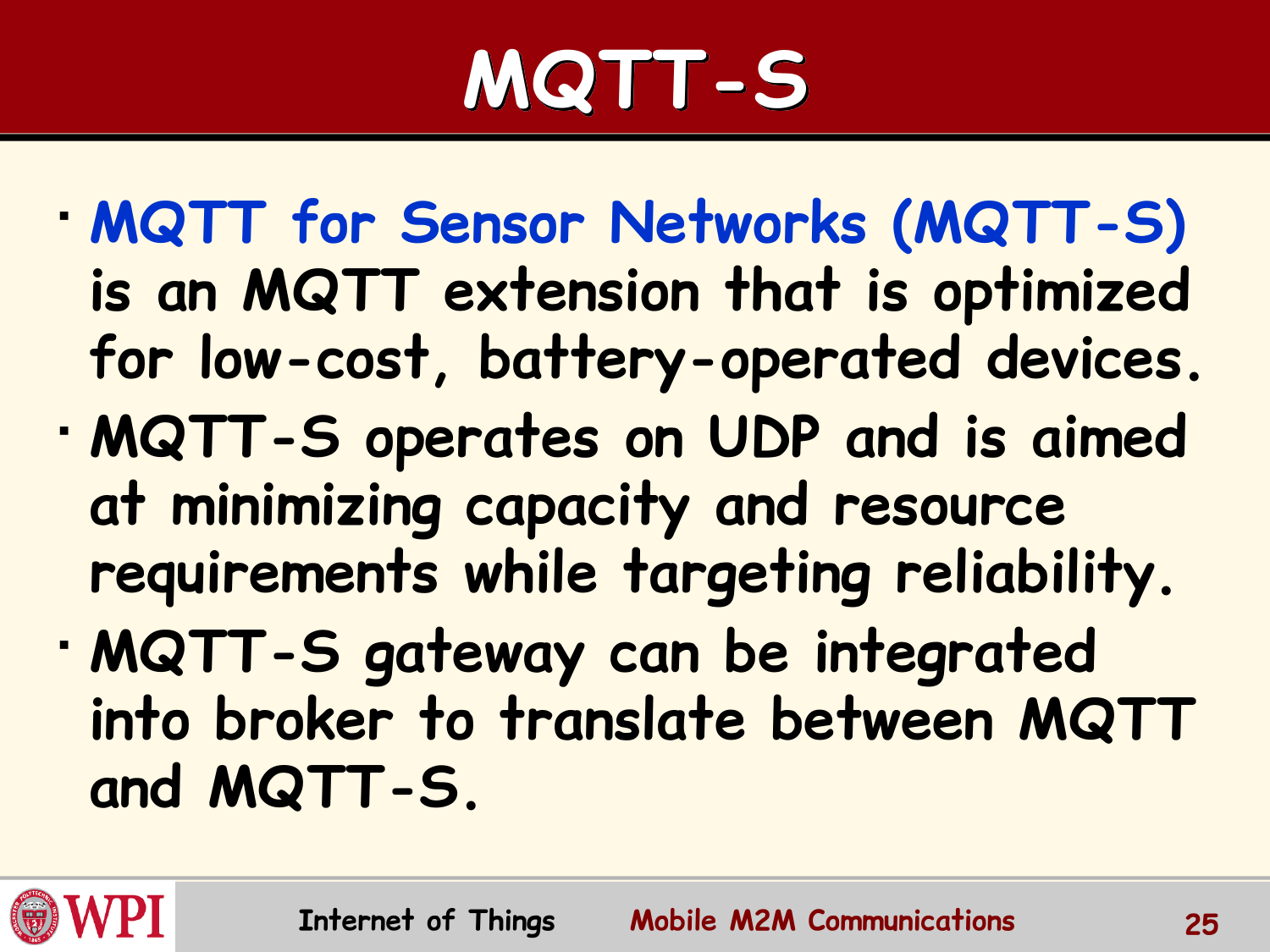

# MQTT-S
MQTT for Sensor Networks (MQTT-S) is an MQTT extension that is optimized for low-cost, battery-operated devices.
MQTT-S operates on UDP and is aimed at minimizing capacity and resource requirements while targeting reliability.
MQTT-S gateway can be integrated into broker to translate between MQTT and MQTT-S.

Internet of Things      Mobile M2M Communications

25